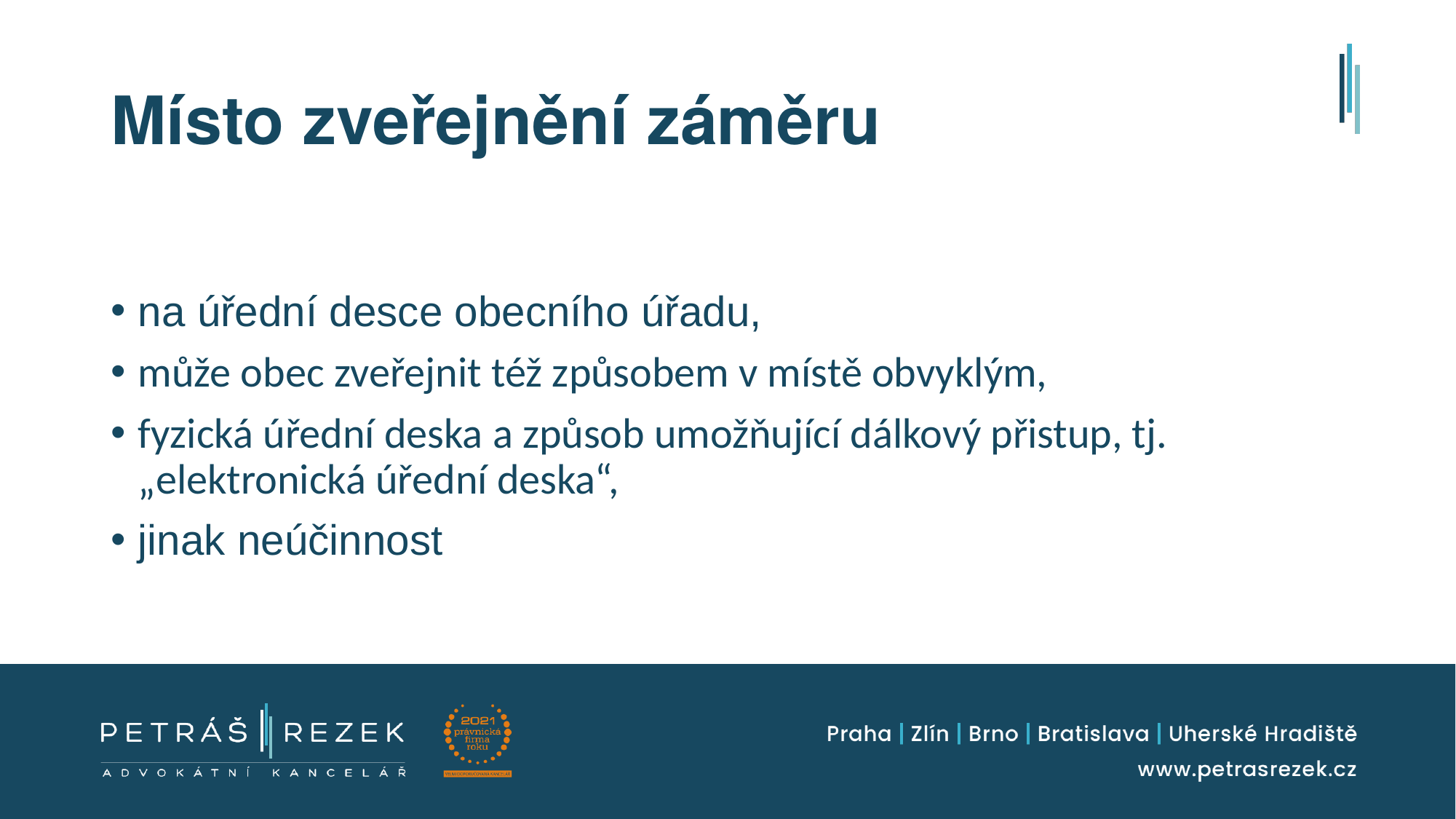

# Místo zveřejnění záměru

na úřední desce obecního úřadu,
může obec zveřejnit též způsobem v místě obvyklým,
fyzická úřední deska a způsob umožňující dálkový přistup, tj. „elektronická úřední deska“,
jinak neúčinnost